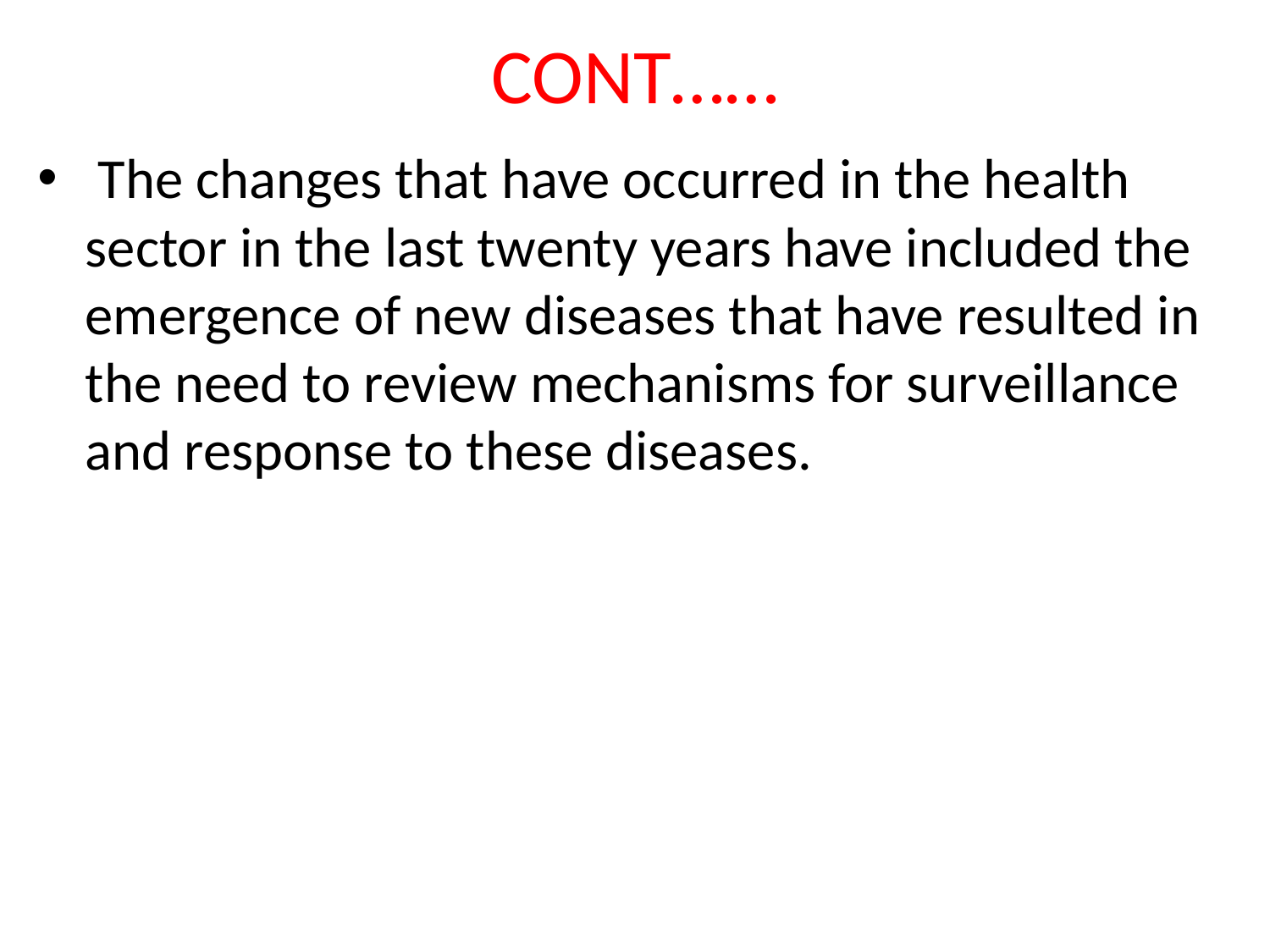

# CONT……
 The changes that have occurred in the health sector in the last twenty years have included the emergence of new diseases that have resulted in the need to review mechanisms for surveillance and response to these diseases.